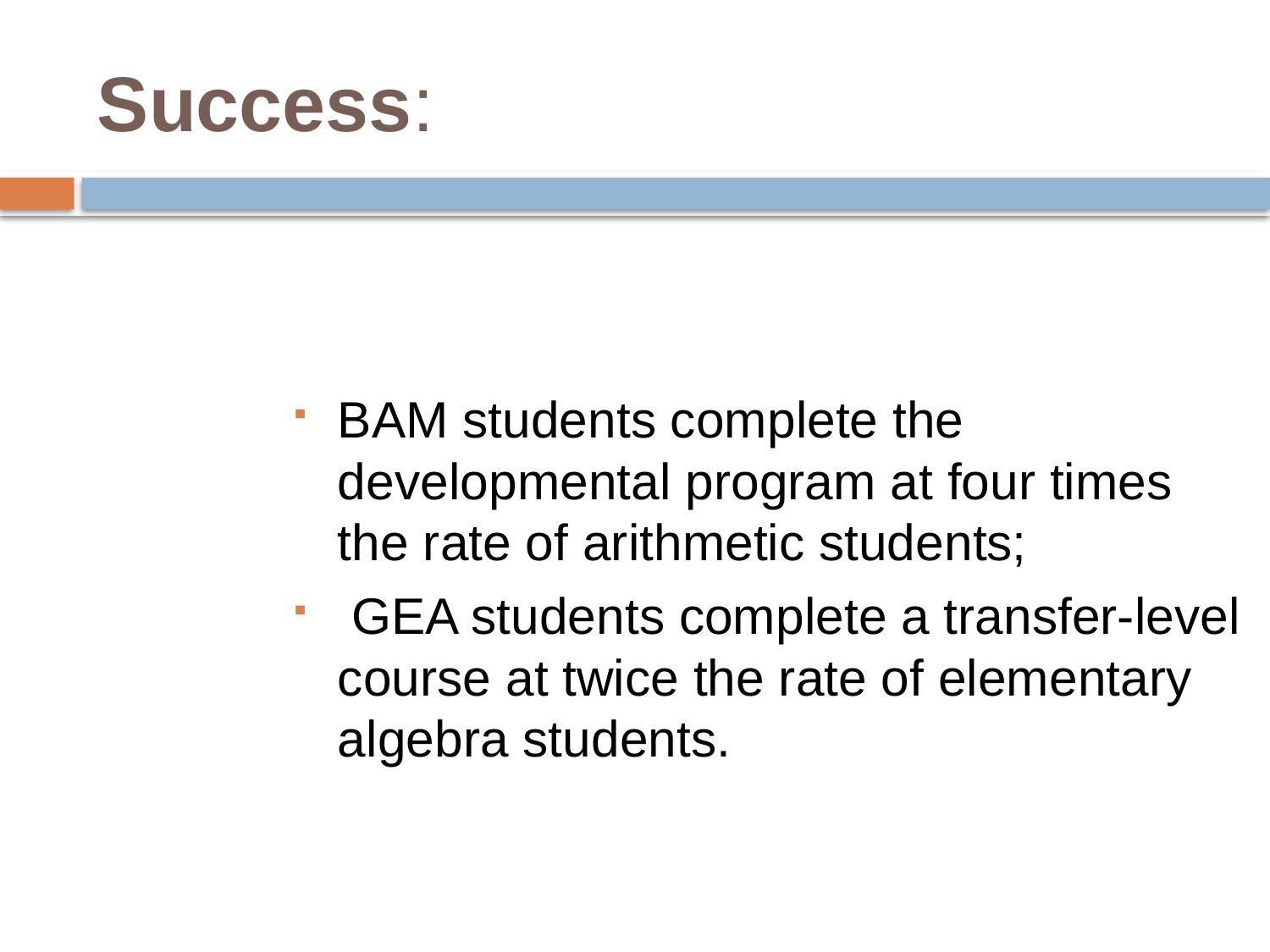

# Success:
BAM students complete the developmental program at four times the rate of arithmetic students;
 GEA students complete a transfer-level course at twice the rate of elementary algebra students.